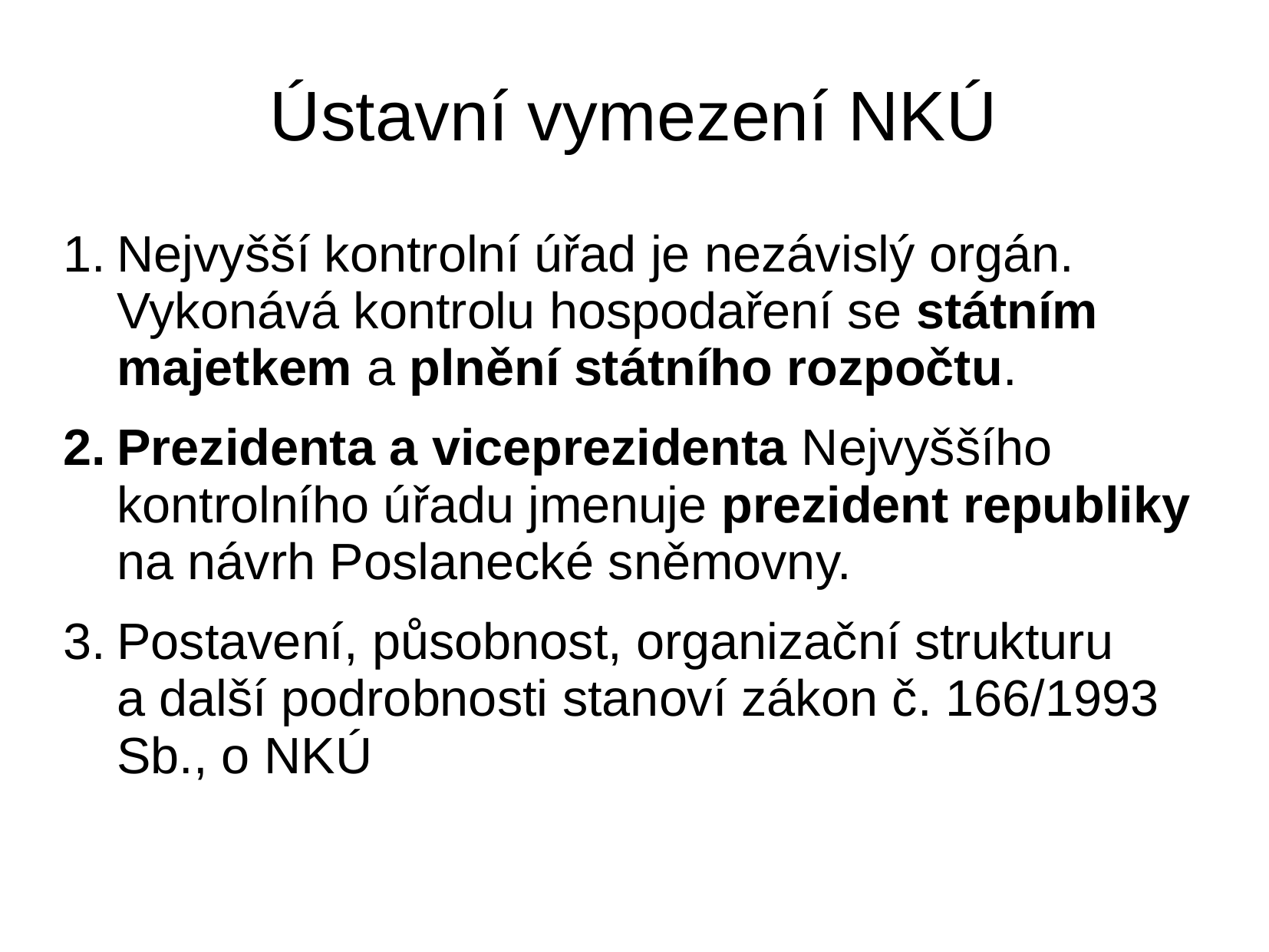

# Ústavní vymezení NKÚ
Nejvyšší kontrolní úřad je nezávislý orgán. Vykonává kontrolu hospodaření se státním majetkem a plnění státního rozpočtu.
Prezidenta a viceprezidenta Nejvyššího kontrolního úřadu jmenuje prezident republiky na návrh Poslanecké sněmovny.
Postavení, působnost, organizační strukturu a další podrobnosti stanoví zákon č. 166/1993 Sb., o NKÚ